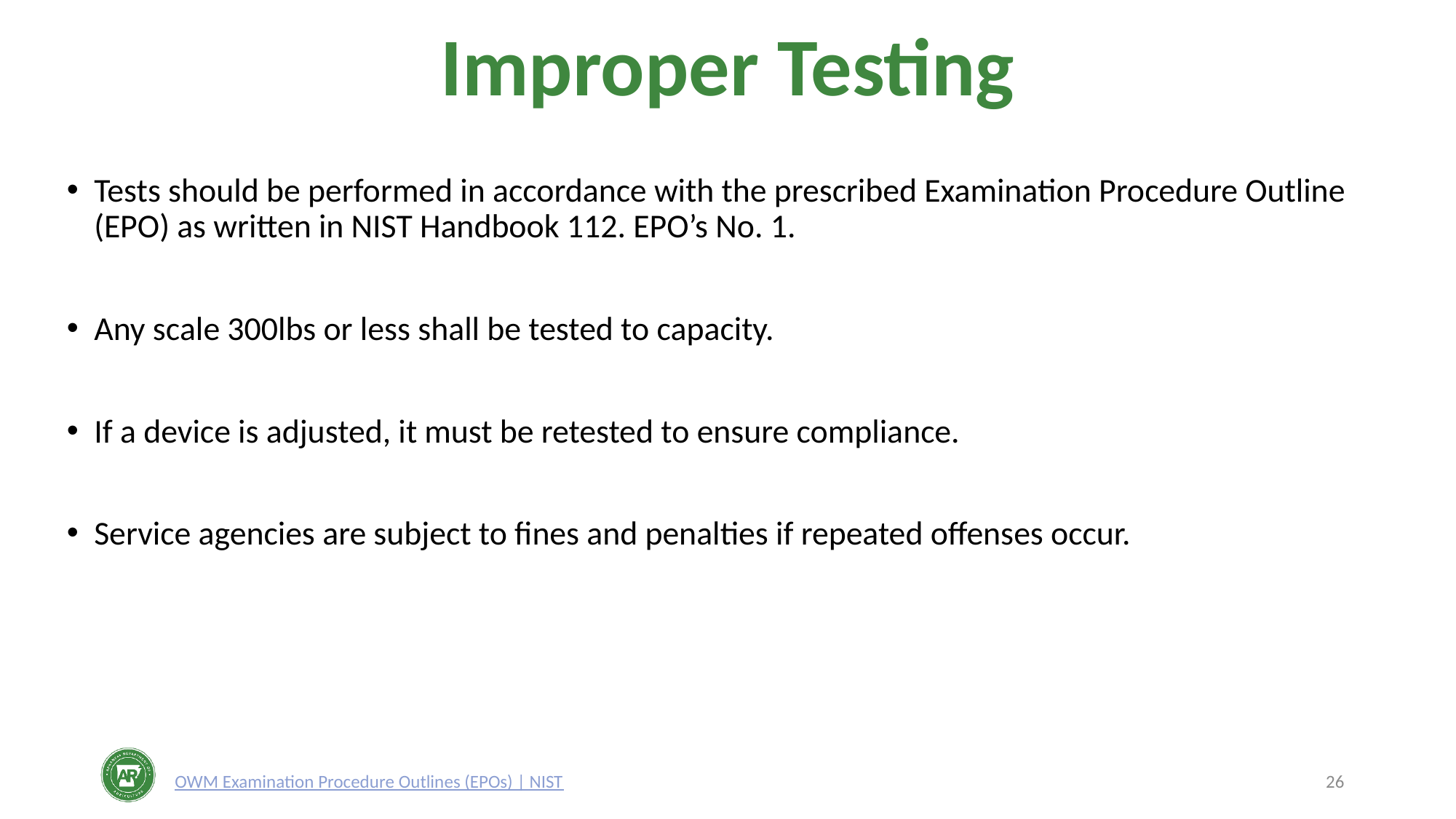

# Improper Testing
Tests should be performed in accordance with the prescribed Examination Procedure Outline (EPO) as written in NIST Handbook 112. EPO’s No. 1.

Any scale 300lbs or less shall be tested to capacity.

If a device is adjusted, it must be retested to ensure compliance.

Service agencies are subject to fines and penalties if repeated offenses occur.

OWM Examination Procedure Outlines (EPOs) | NIST
26